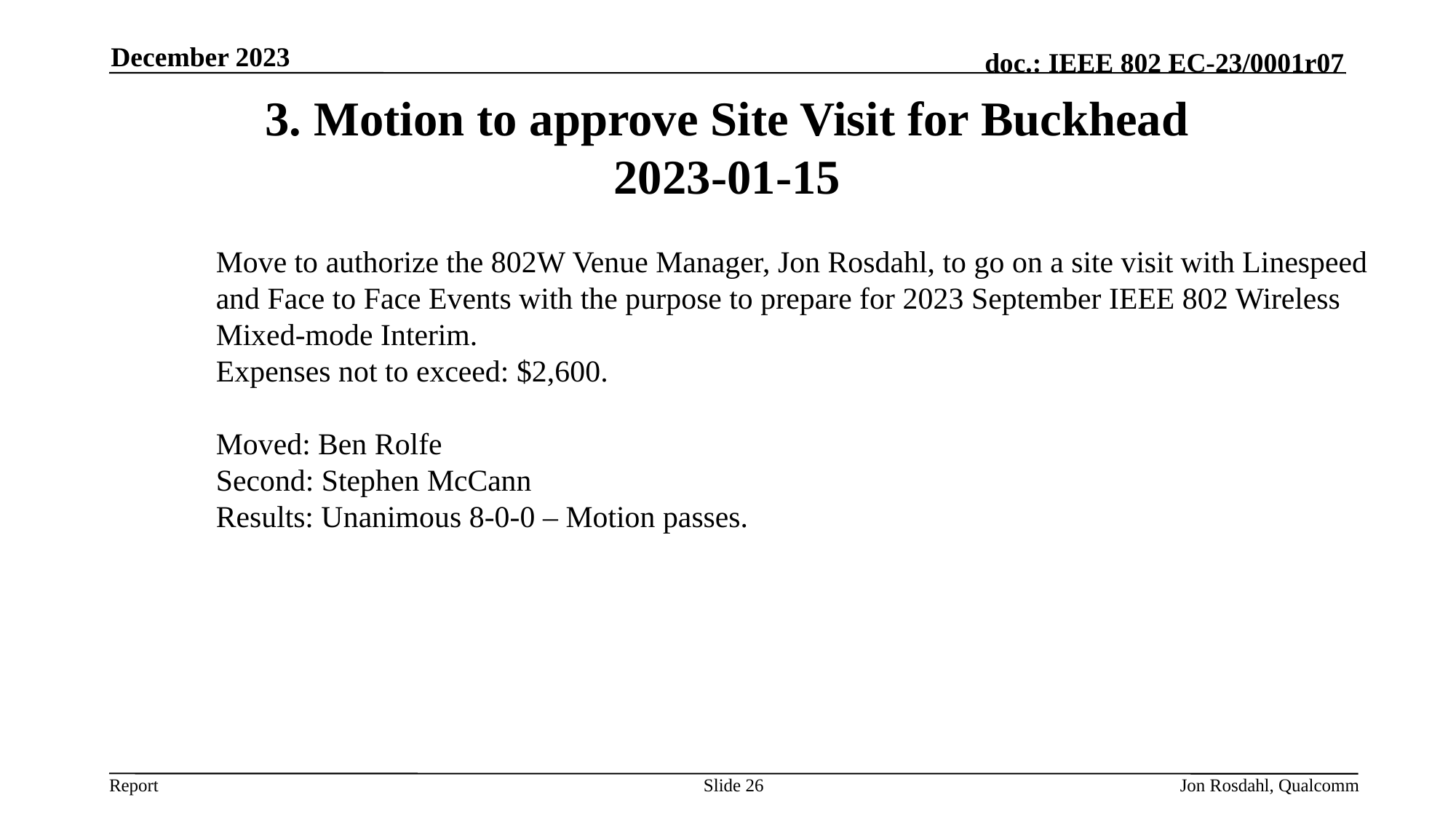

December 2023
# 3. Motion to approve Site Visit for Buckhead 2023-01-15
Move to authorize the 802W Venue Manager, Jon Rosdahl, to go on a site visit with Linespeed and Face to Face Events with the purpose to prepare for 2023 September IEEE 802 Wireless Mixed-mode Interim.
Expenses not to exceed: $2,600.

Moved: Ben Rolfe
Second: Stephen McCann
Results: Unanimous 8-0-0 – Motion passes.
Slide 26
Jon Rosdahl, Qualcomm